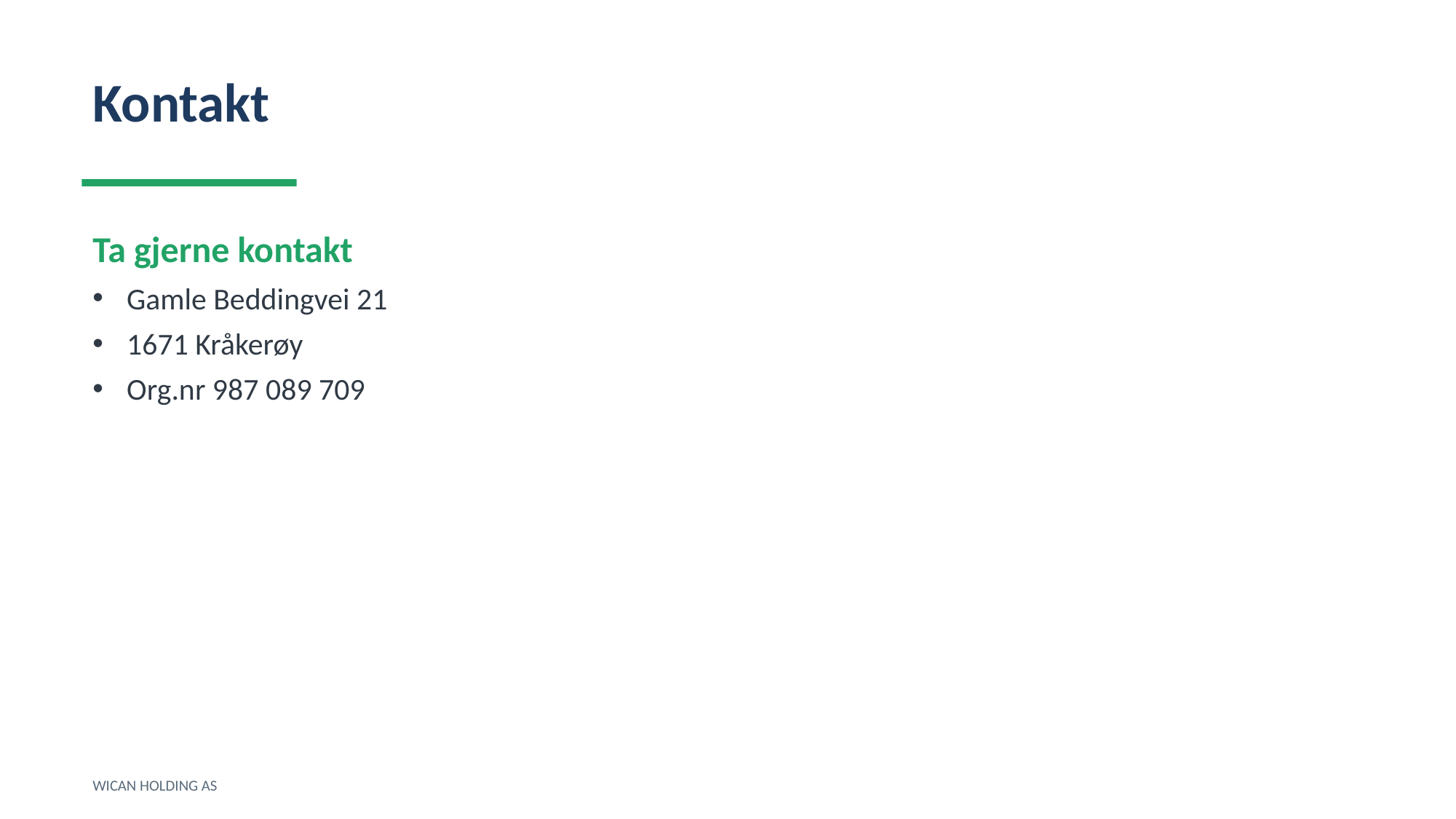

Kontakt

Ta gjerne kontakt
Gamle Beddingvei 21
1671 Kråkerøy
Org.nr 987 089 709
WICAN HOLDING AS